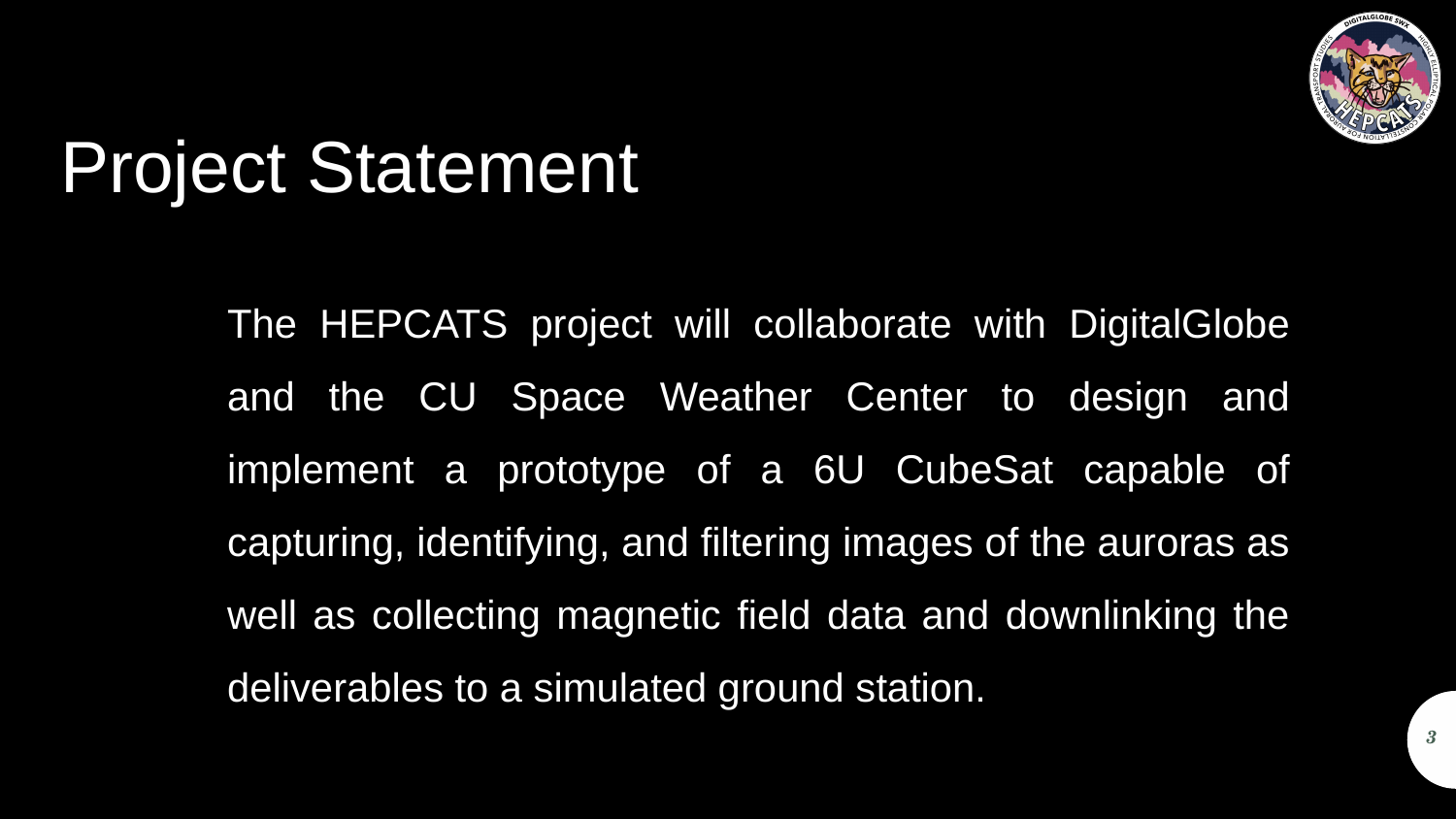

# Project Statement
The HEPCATS project will collaborate with DigitalGlobe and the CU Space Weather Center to design and implement a prototype of a 6U CubeSat capable of capturing, identifying, and filtering images of the auroras as well as collecting magnetic field data and downlinking the deliverables to a simulated ground station.

3